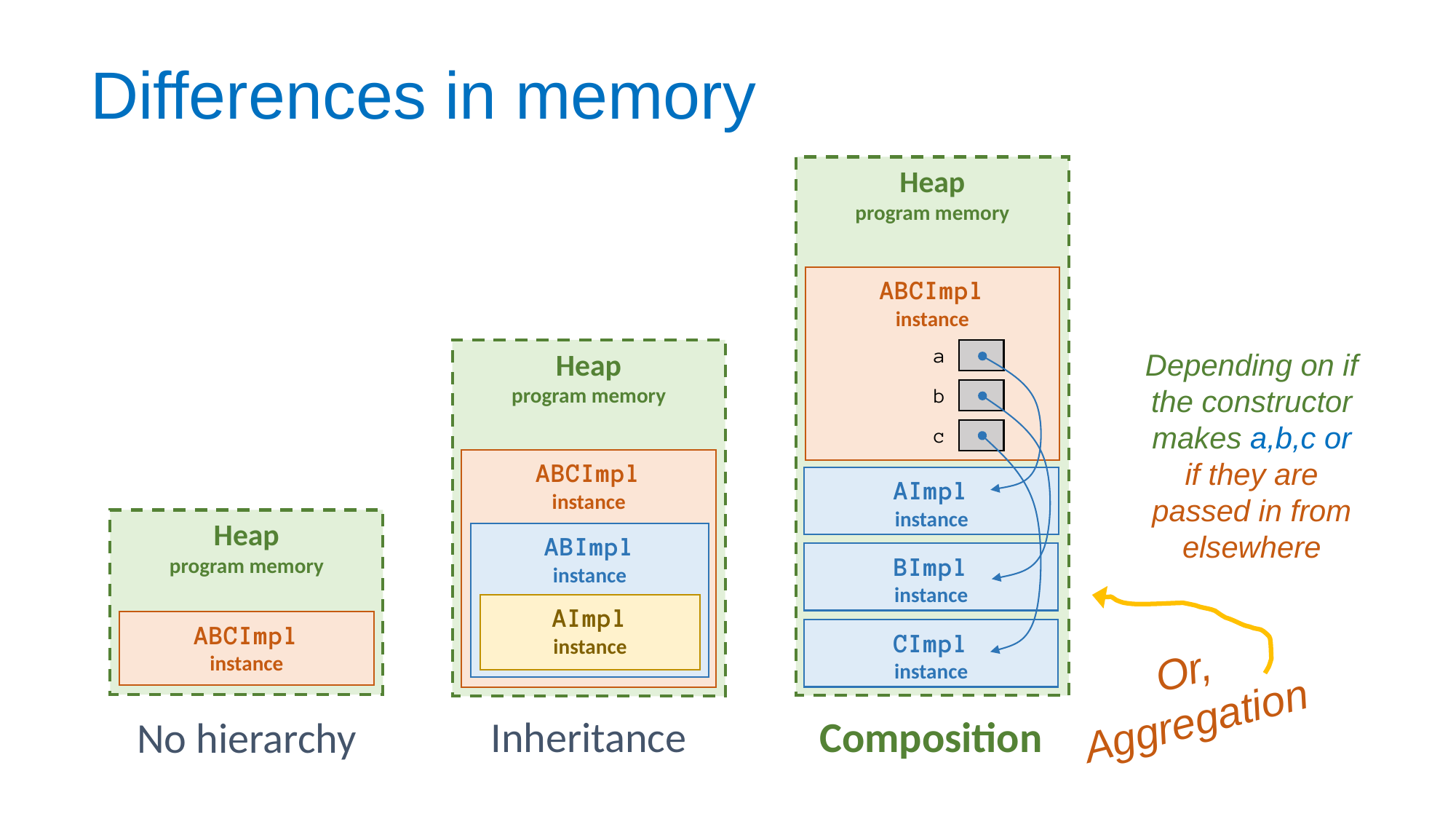

# Differences in memory
Heap
program memory
ABCImpl
instance
a

b

c

AImpl
instance

BImpl
instance

CImpl
instance

Heap
program memory
ABCImpl
instance
ABImpl
instance

AImpl
instance

Depending on if the constructor makes a,b,c or if they are passed in from elsewhere
Heap
program memory
ABCImpl
instance

Or, Aggregation
Inheritance
Composition
No hierarchy